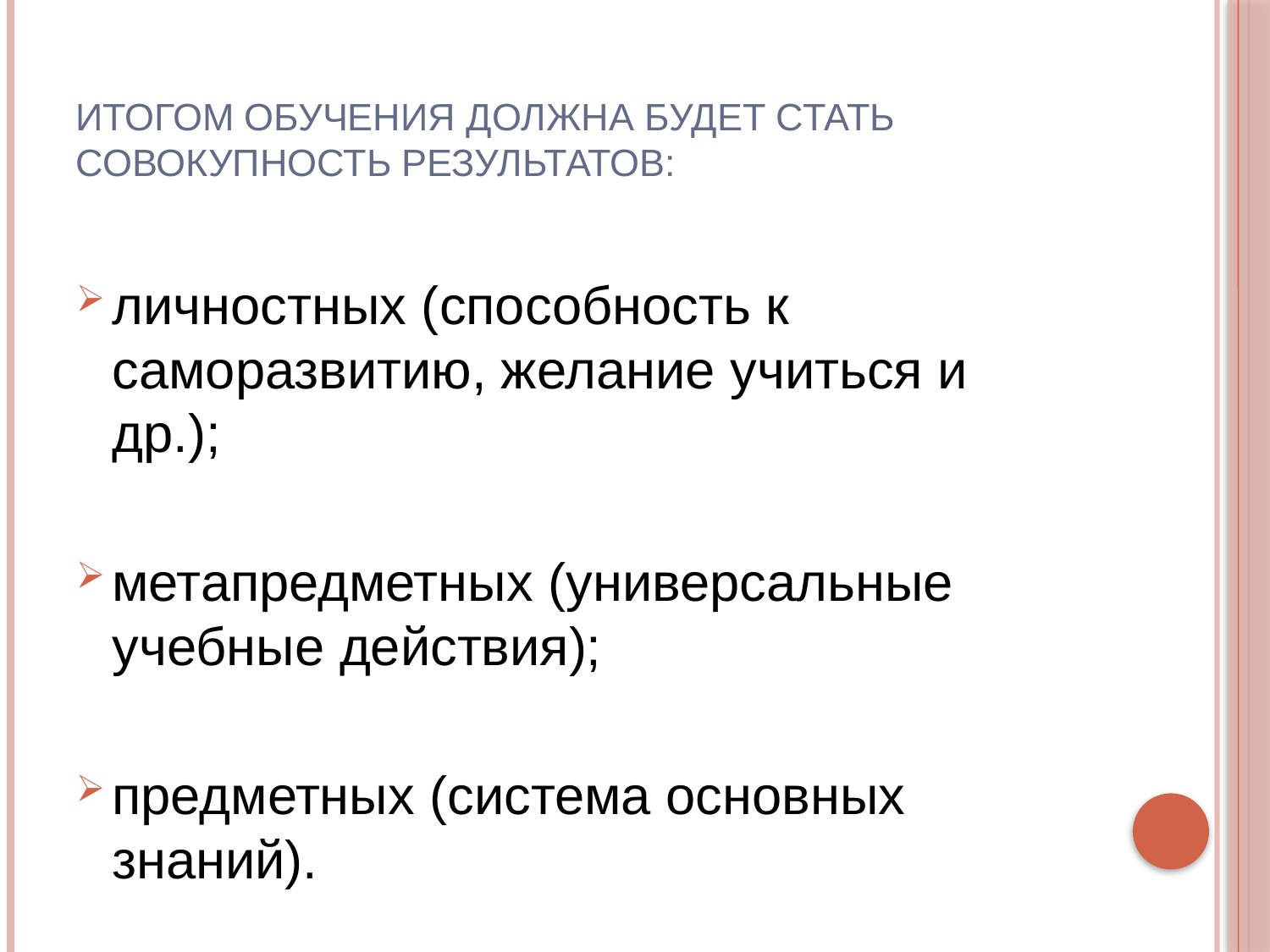

# Итогом обучения должна будет стать совокупность результатов:

личностных (способность к саморазвитию, желание учиться и др.);

метапредметных (универсальные учебные действия);

предметных (система основных знаний).